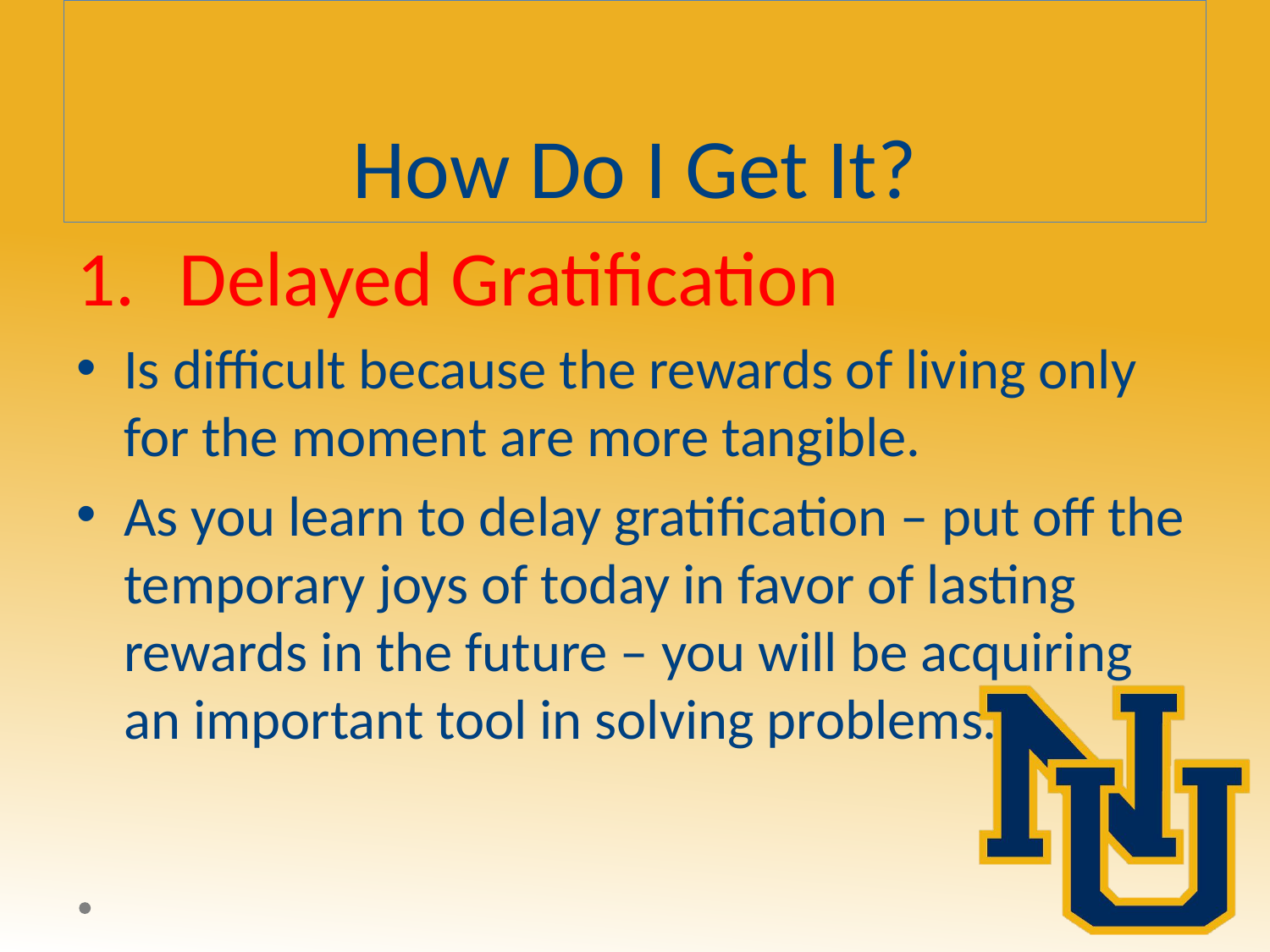

# How Do I Get It?
Delayed Gratification
Is difficult because the rewards of living only for the moment are more tangible.
As you learn to delay gratification – put off the temporary joys of today in favor of lasting rewards in the future – you will be acquiring an important tool in solving problems.